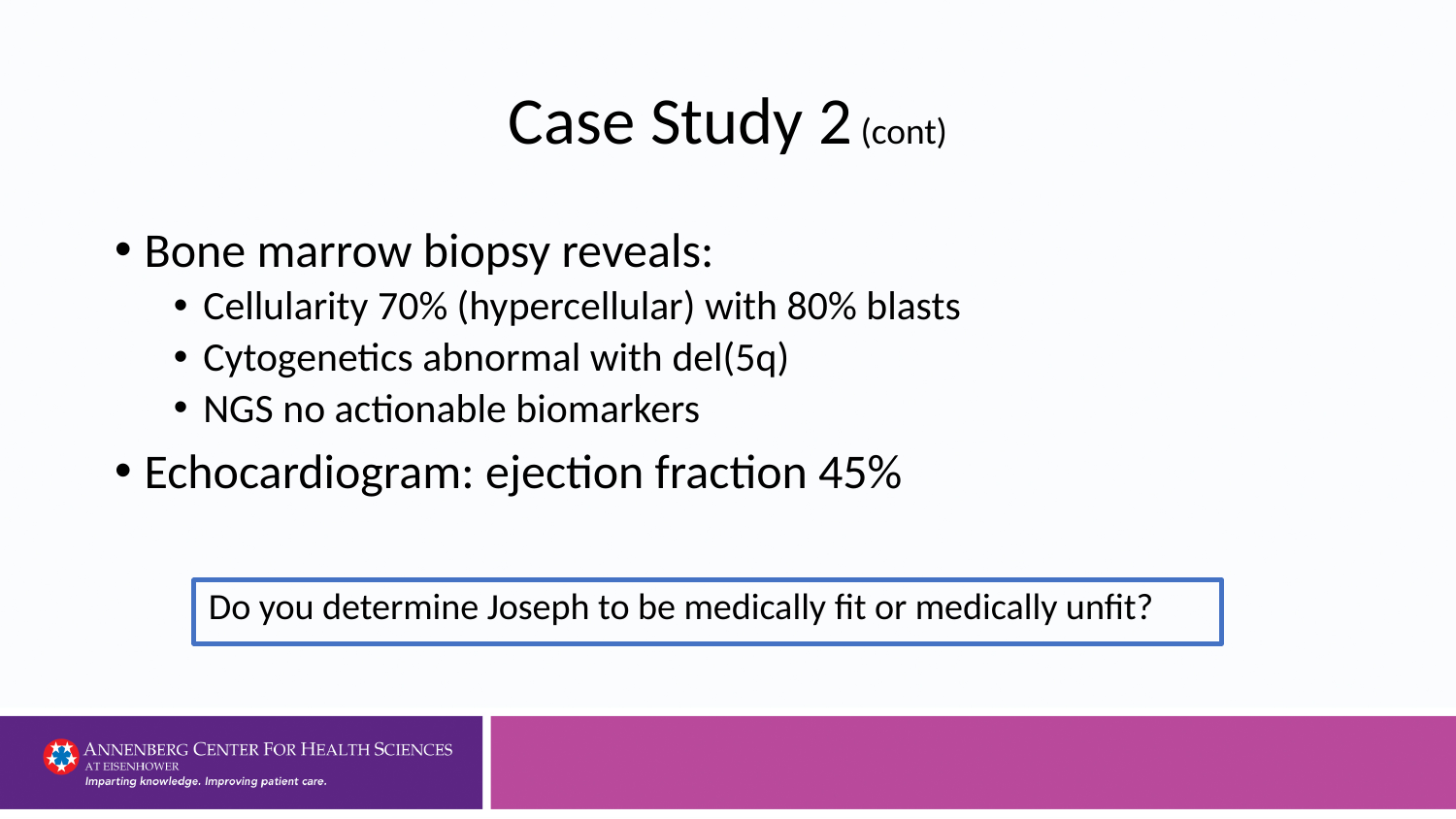

# Case Study 2 (cont)
Bone marrow biopsy reveals:
Cellularity 70% (hypercellular) with 80% blasts
Cytogenetics abnormal with del(5q)
NGS no actionable biomarkers
Echocardiogram: ejection fraction 45%

Do you determine Joseph to be medically fit or medically unfit?